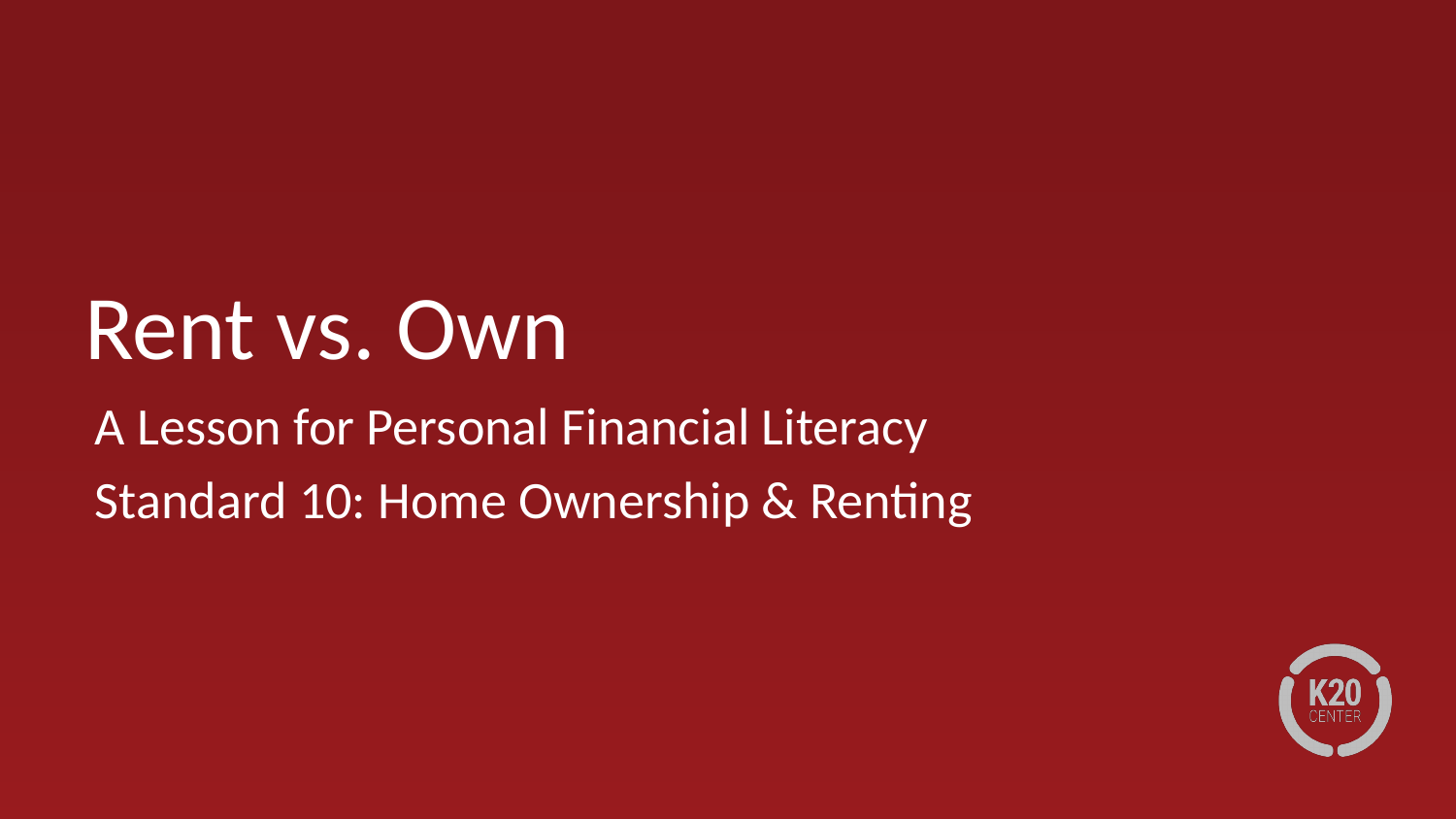

# Rent vs. Own
A Lesson for Personal Financial Literacy
Standard 10: Home Ownership & Renting